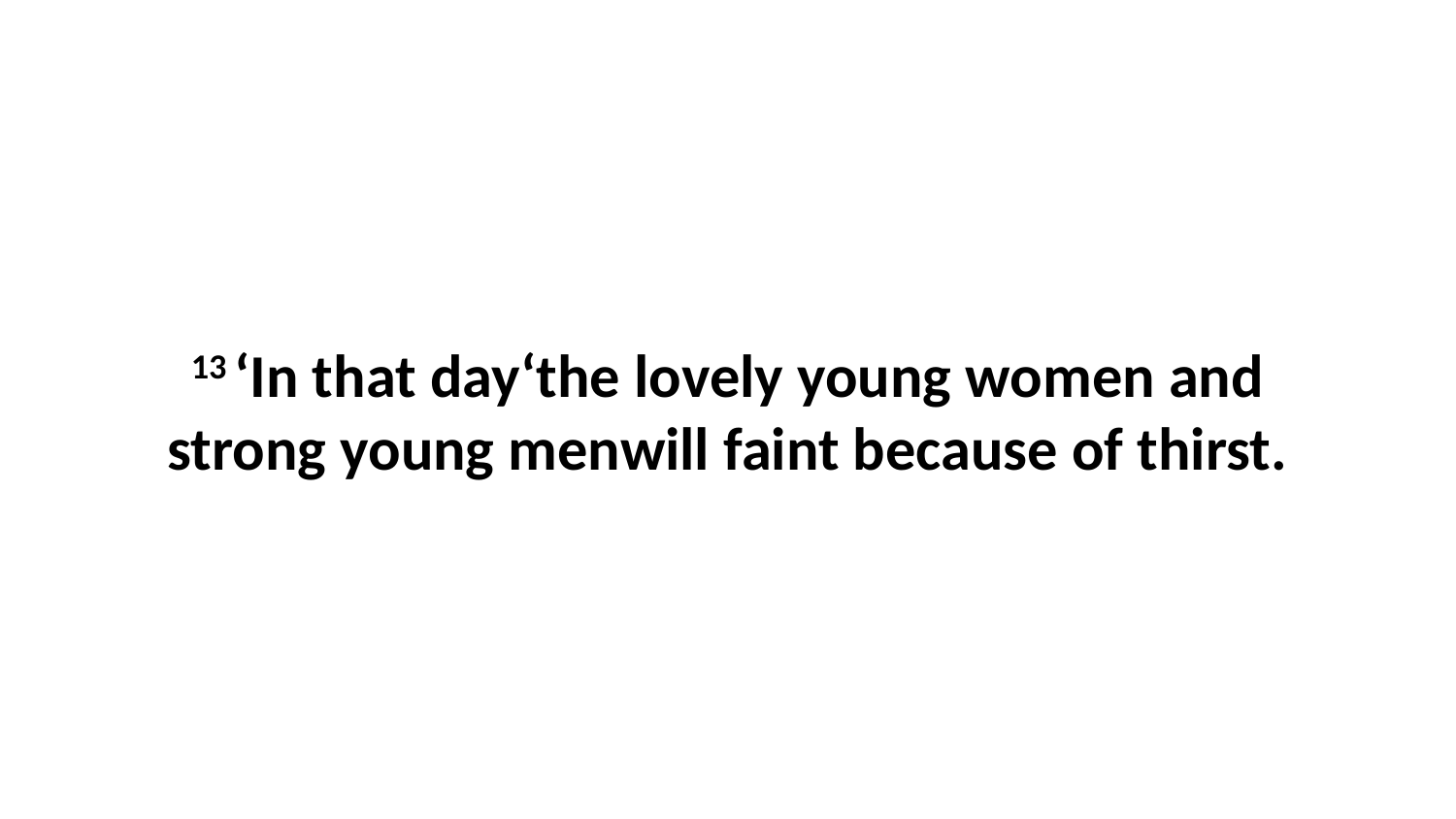

13 ‘In that day‘the lovely young women and strong young menwill faint because of thirst.